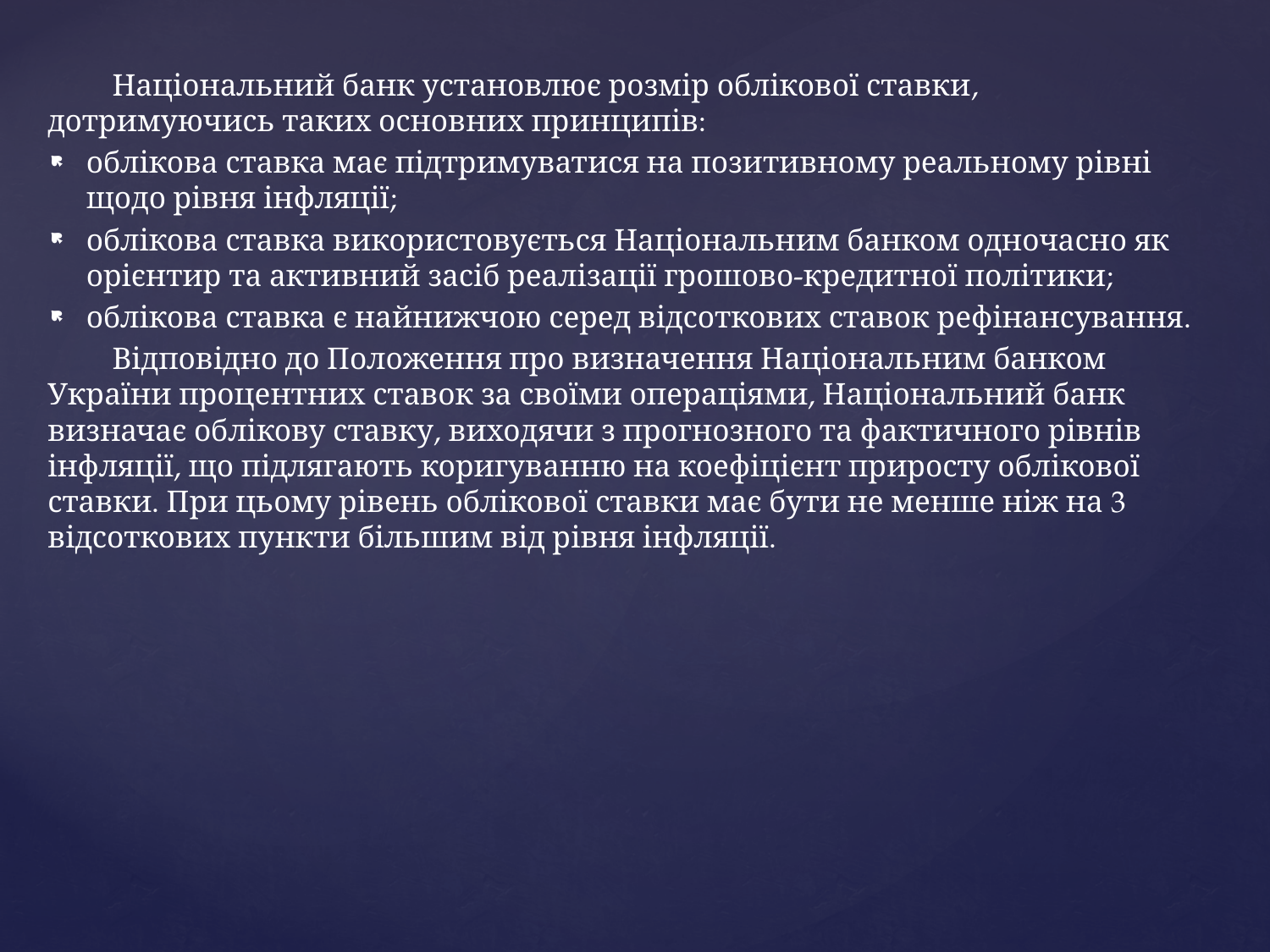

Національний банк установлює розмір облікової ставки, дотримуючись таких основних принципів:
облікова ставка має підтримуватися на позитивному реальному рівні щодо рівня інфляції;
облікова ставка використовується Національним банком одночасно як орієнтир та активний засіб реалізації грошово-кредитної політики;
облікова ставка є найнижчою серед відсоткових ставок рефінансування.
Відповідно до Положення про визначення Національним банком України процентних ставок за своїми операціями, Національний банк визначає облікову ставку, виходячи з прогнозного та фактичного рівнів інфляції, що підлягають коригуванню на коефіцієнт приросту облікової ставки. При цьому рівень облікової ставки має бути не менше ніж на 3 відсоткових пункти більшим від рівня інфляції.
#